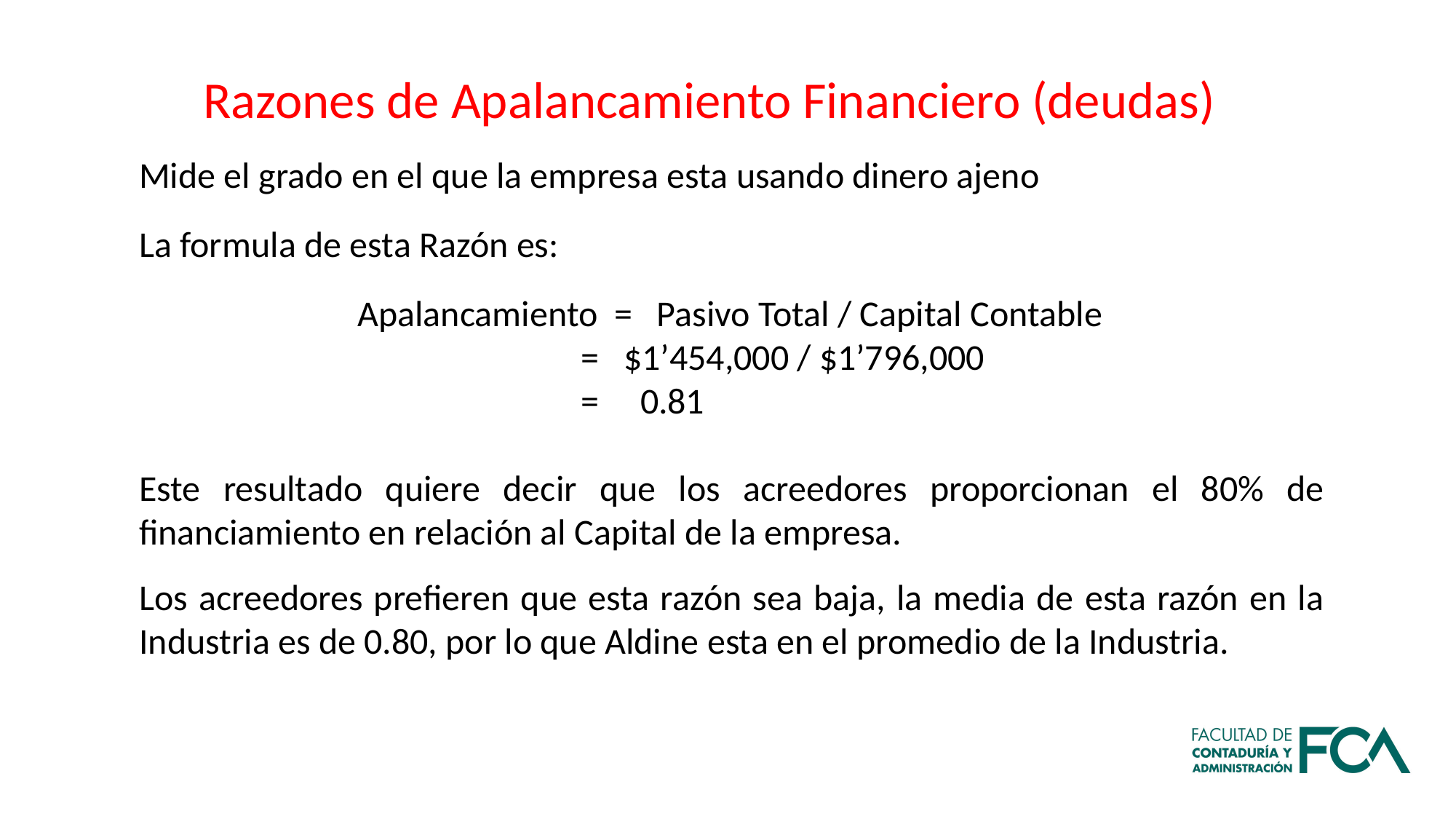

Razones de Apalancamiento Financiero (deudas)
Mide el grado en el que la empresa esta usando dinero ajeno

La formula de esta Razón es:

		Apalancamiento  =   Pasivo Total / Capital Contable
			              =   $1’454,000 / $1’796,000
			              =     0.81

Este resultado quiere decir que los acreedores proporcionan el 80% de financiamiento en relación al Capital de la empresa.

Los acreedores prefieren que esta razón sea baja, la media de esta razón en la Industria es de 0.80, por lo que Aldine esta en el promedio de la Industria.